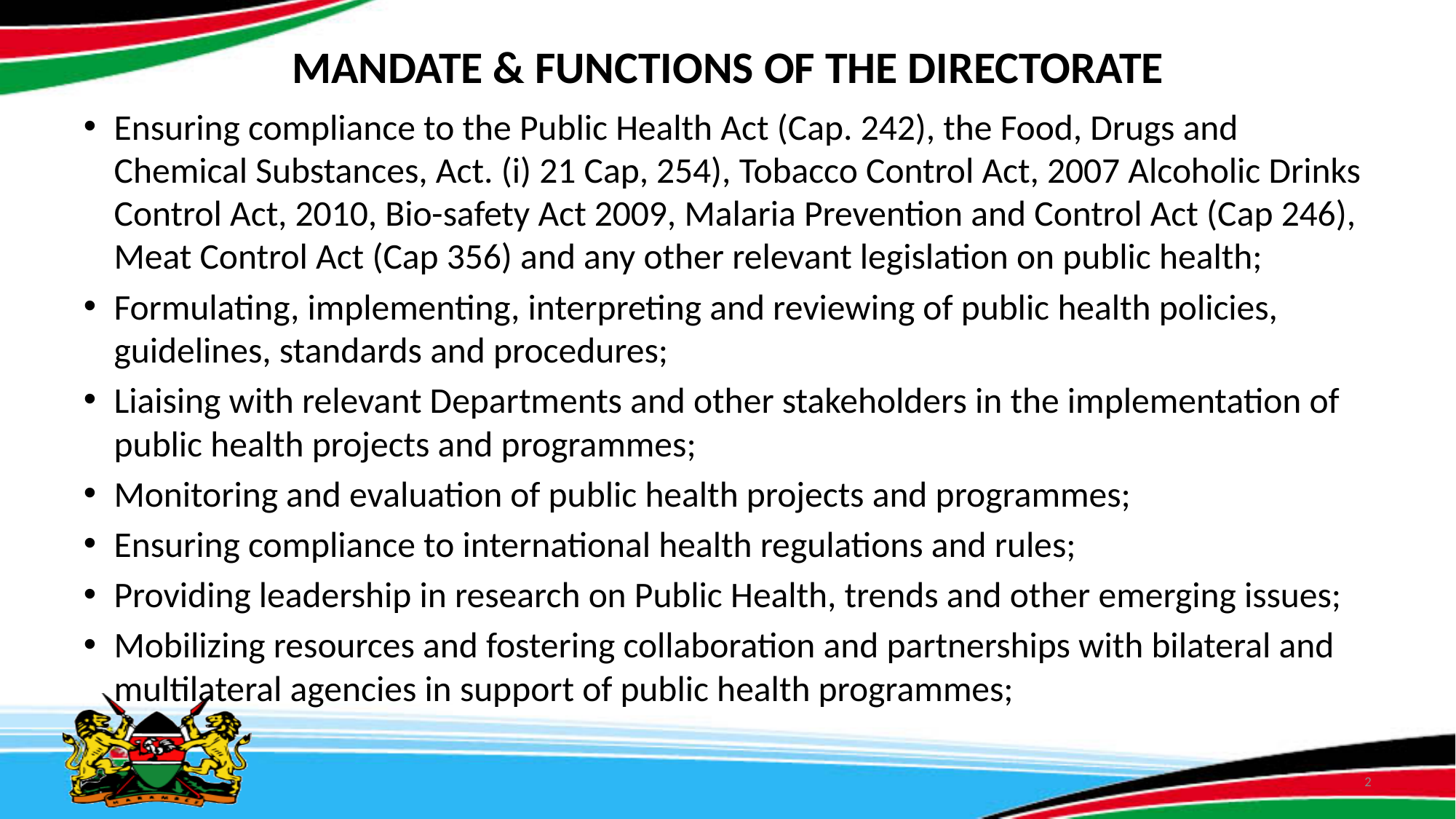

# MANDATE & FUNCTIONS OF THE DIRECTORATE
Ensuring compliance to the Public Health Act (Cap. 242), the Food, Drugs and Chemical Substances, Act. (i) 21 Cap, 254), Tobacco Control Act, 2007 Alcoholic Drinks Control Act, 2010, Bio-safety Act 2009, Malaria Prevention and Control Act (Cap 246), Meat Control Act (Cap 356) and any other relevant legislation on public health;
Formulating, implementing, interpreting and reviewing of public health policies, guidelines, standards and procedures;
Liaising with relevant Departments and other stakeholders in the implementation of public health projects and programmes;
Monitoring and evaluation of public health projects and programmes;
Ensuring compliance to international health regulations and rules;
Providing leadership in research on Public Health, trends and other emerging issues;
Mobilizing resources and fostering collaboration and partnerships with bilateral and multilateral agencies in support of public health programmes;

2